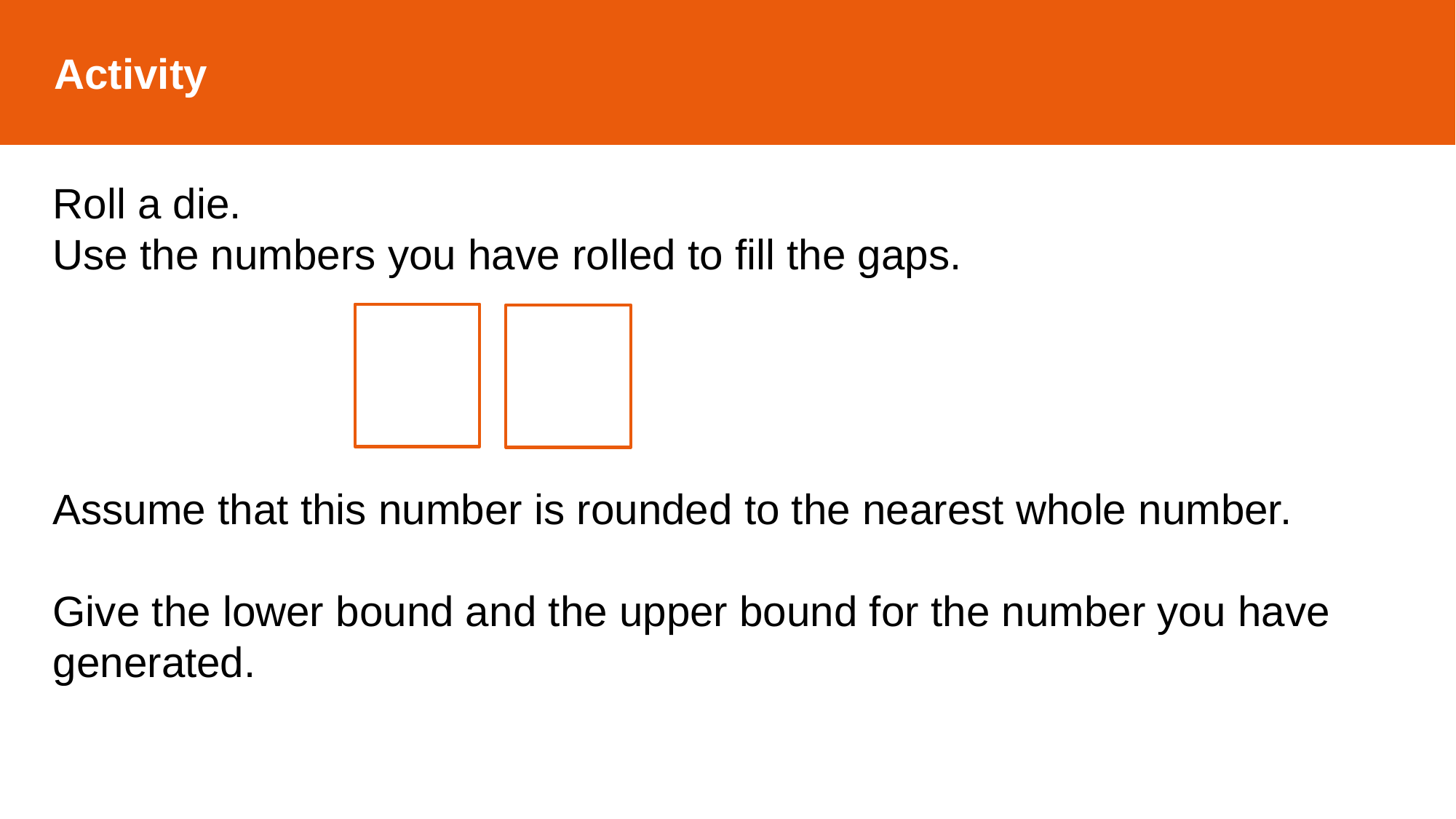

Activity
Roll a die.
Use the numbers you have rolled to fill the gaps.

Assume that this number is rounded to the nearest whole number.

Give the lower bound and the upper bound for the number you have generated.